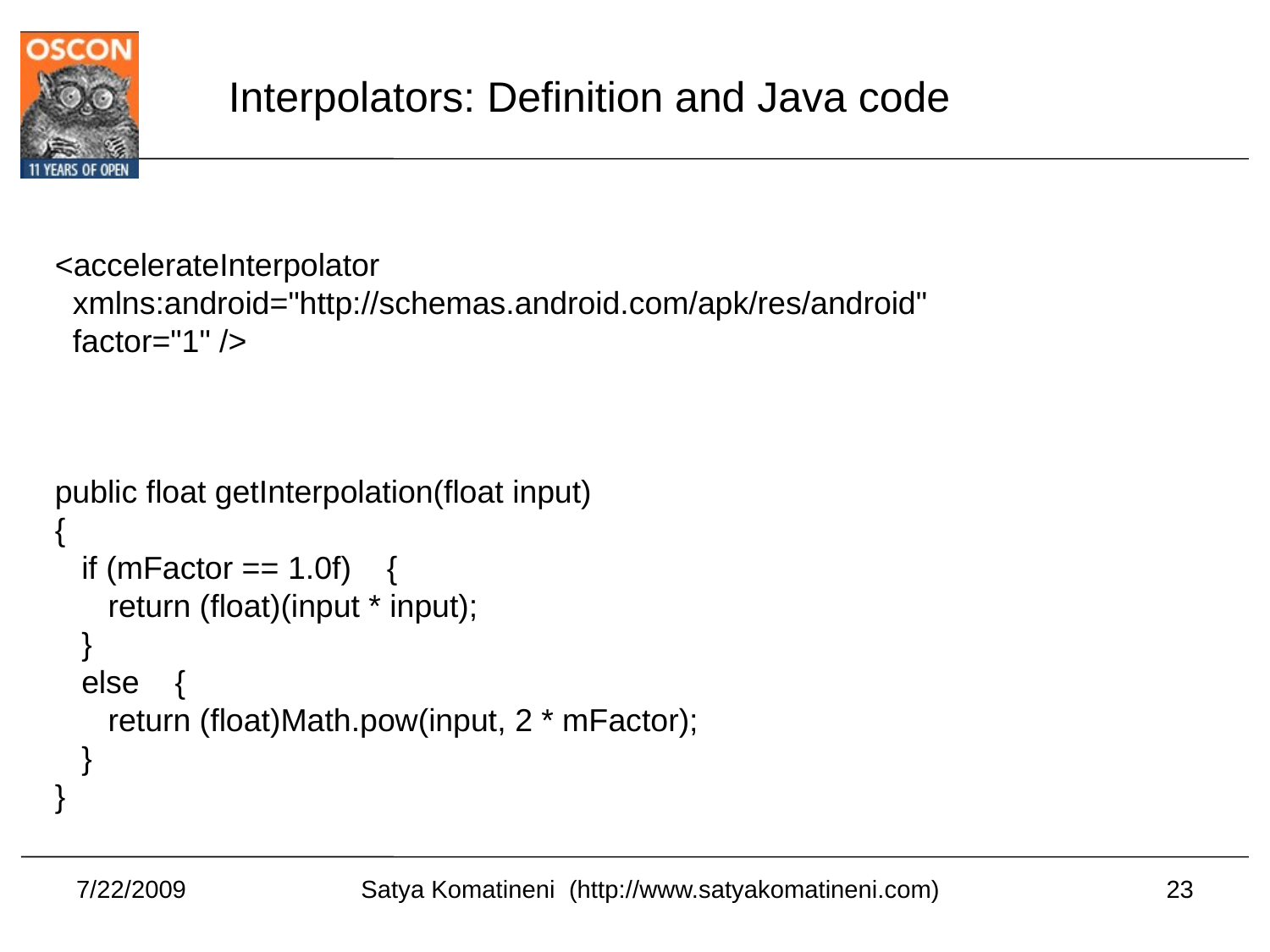

Interpolators: Definition and Java code
<accelerateInterpolator
  xmlns:android="http://schemas.android.com/apk/res/android"
  factor="1" />
public float getInterpolation(float input)
{
   if (mFactor == 1.0f)    {
      return (float)(input * input);
   }
   else    {
      return (float)Math.pow(input, 2 * mFactor);
   }
}
7/22/2009
23
Satya Komatineni  (http://www.satyakomatineni.com)